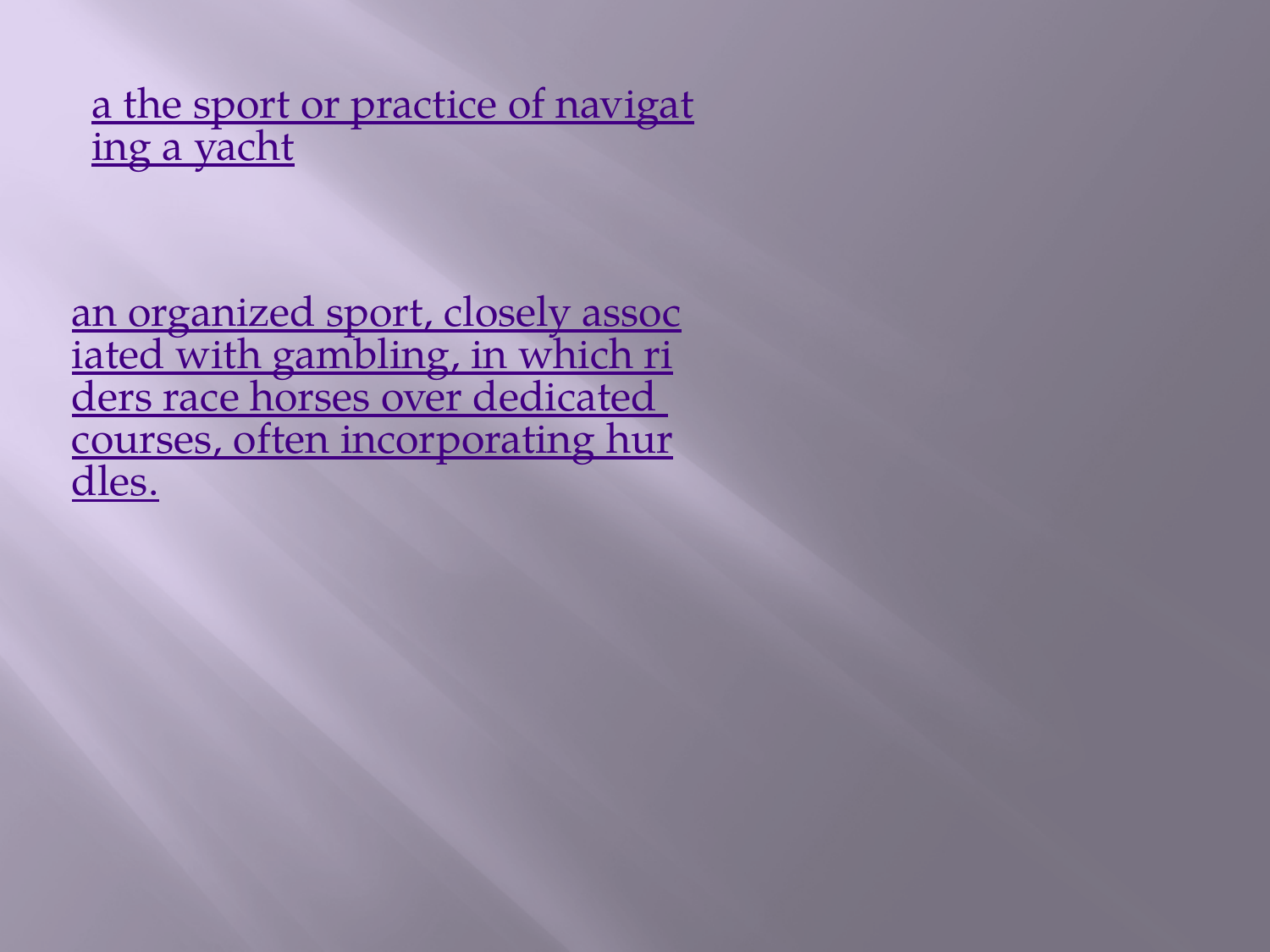

a the sport or practice of navigating a yacht
an organized sport, closely associated with gambling, in which riders race horses over dedicated courses, often incorporating hurdles.